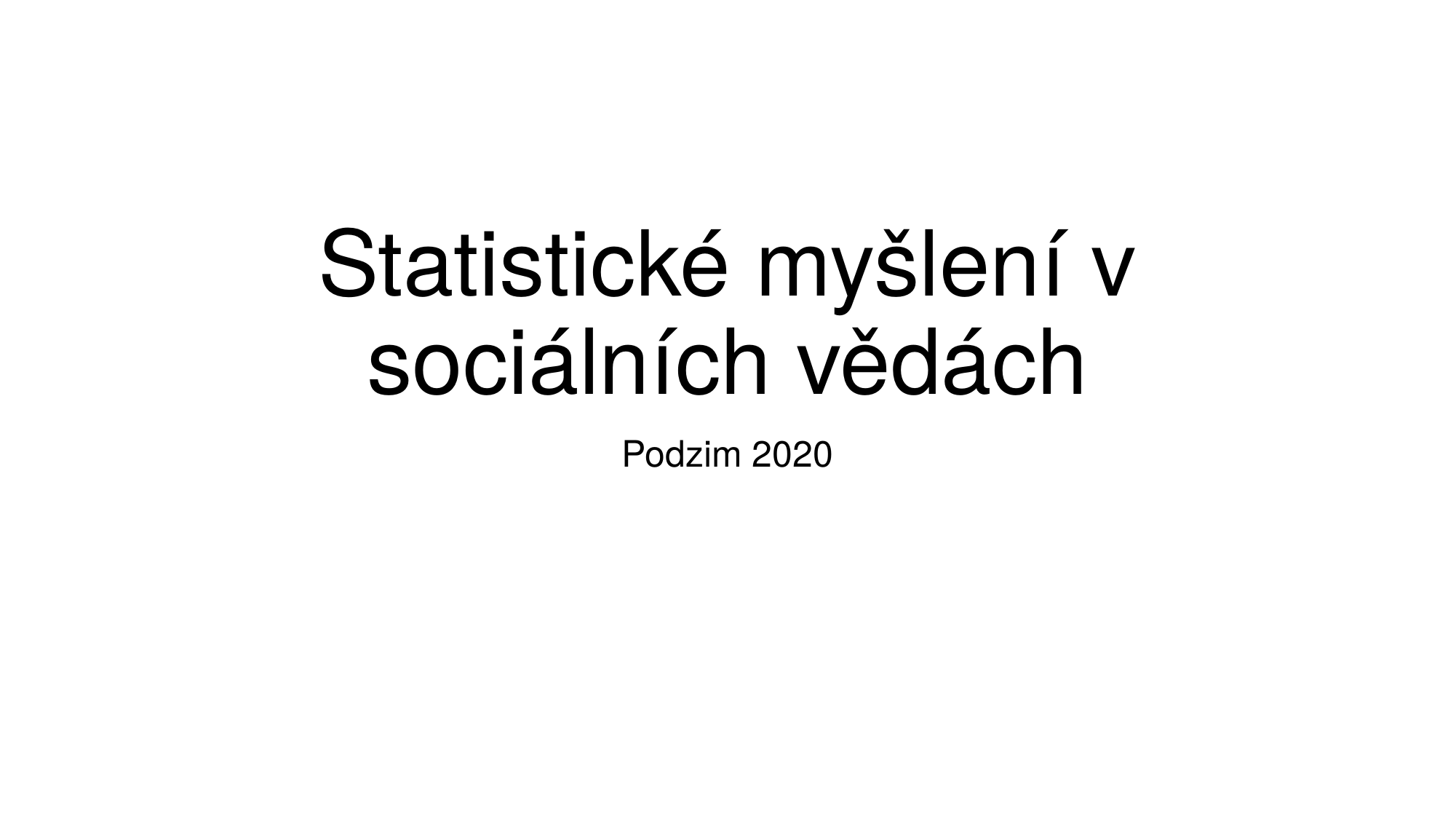

# Statistické myšlení v sociálních vědách
Podzim 2020